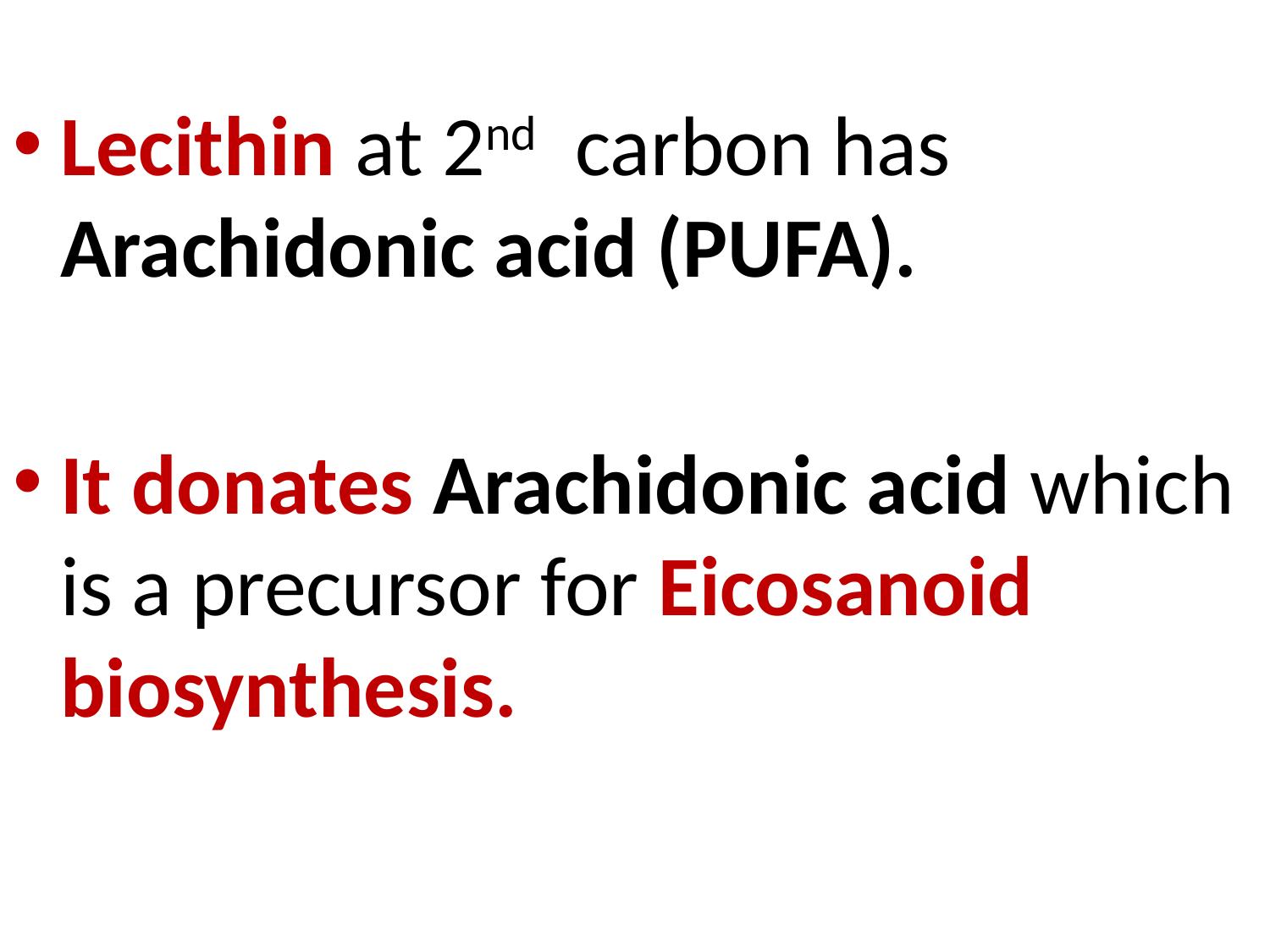

Lecithin at 2nd  carbon has Arachidonic acid (PUFA).

It donates Arachidonic acid which is a precursor for Eicosanoid biosynthesis.